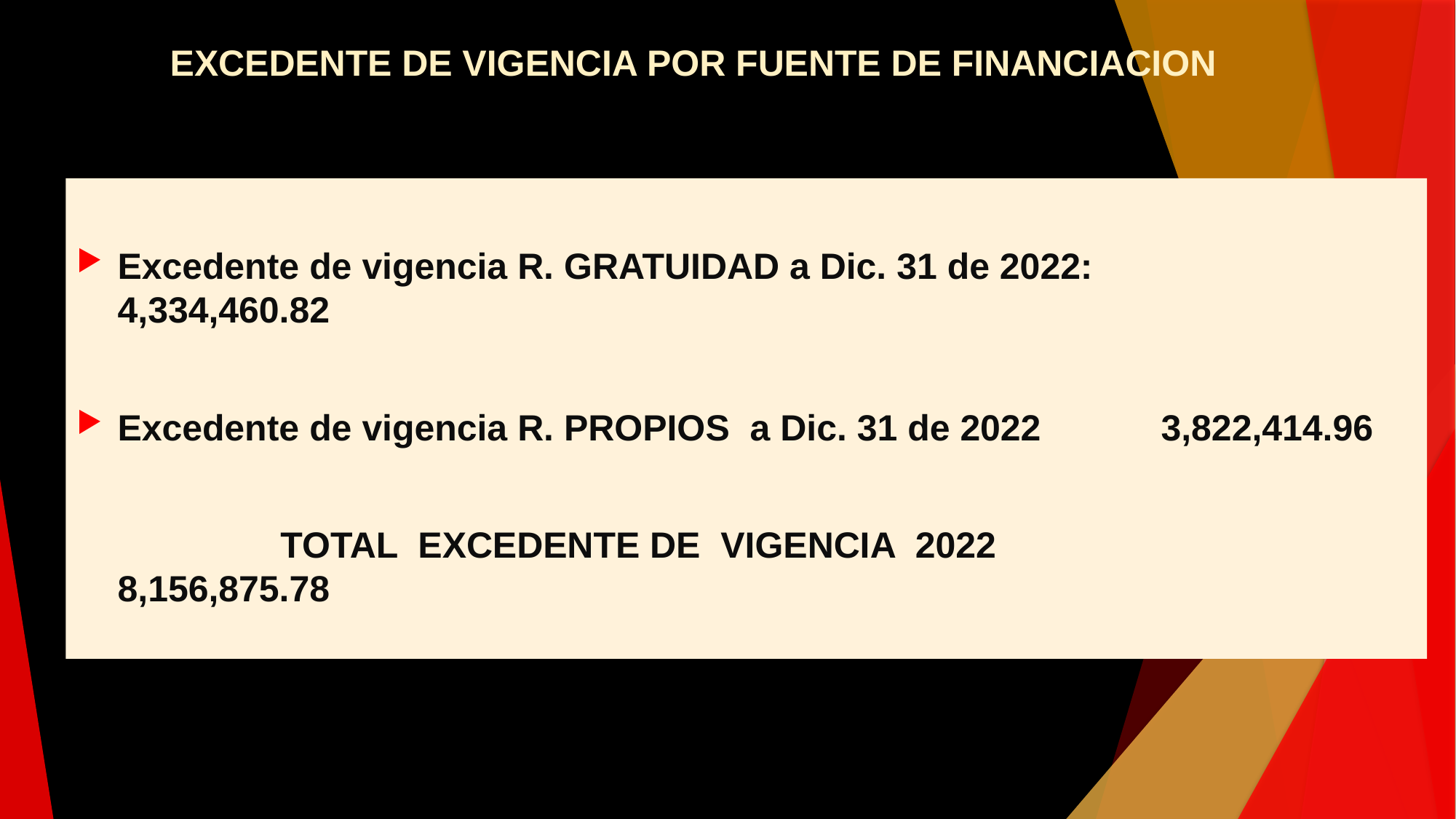

EXCEDENTE DE VIGENCIA POR FUENTE DE FINANCIACION

Excedente de vigencia R. GRATUIDAD a Dic. 31 de 2022: 	4,334,460.82

Excedente de vigencia R. PROPIOS  a Dic. 31 de 2022 	      3,822,414.96

                    TOTAL  EXCEDENTE DE  VIGENCIA  2022 	 	      8,156,875.78